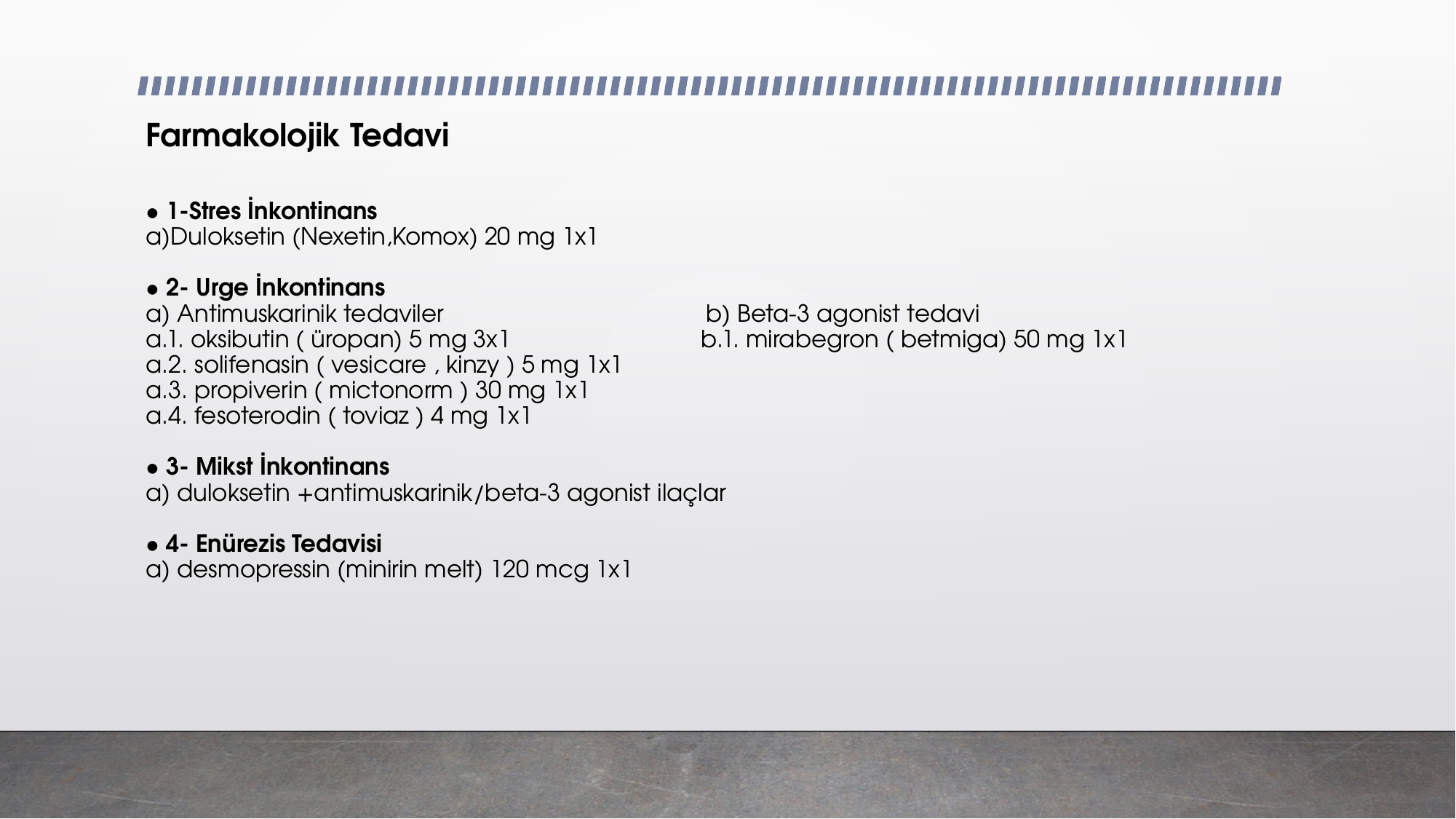

# Farmakolojik Tedavi • 1-Stres İnkontinans a)Duloksetin (Nexetin,Komox) 20 mg 1x1 • 2- Urge İnkontinans a) Antimuskarinik tedaviler                                        b) Beta-3 agonist tedavi a.1. oksibutin ( üropan) 5 mg 3x1                             b.1. mirabegron ( betmiga) 50 mg 1x1 a.2. solifenasin ( vesicare , kinzy ) 5 mg 1x1 a.3. propiverin ( mictonorm ) 30 mg 1x1 a.4. fesoterodin ( toviaz ) 4 mg 1x1 • 3- Mikst İnkontinans a) duloksetin +antimuskarinik/beta-3 agonist ilaçlar • 4- Enürezis Tedavisi a) desmopressin (minirin melt) 120 mcg 1x1